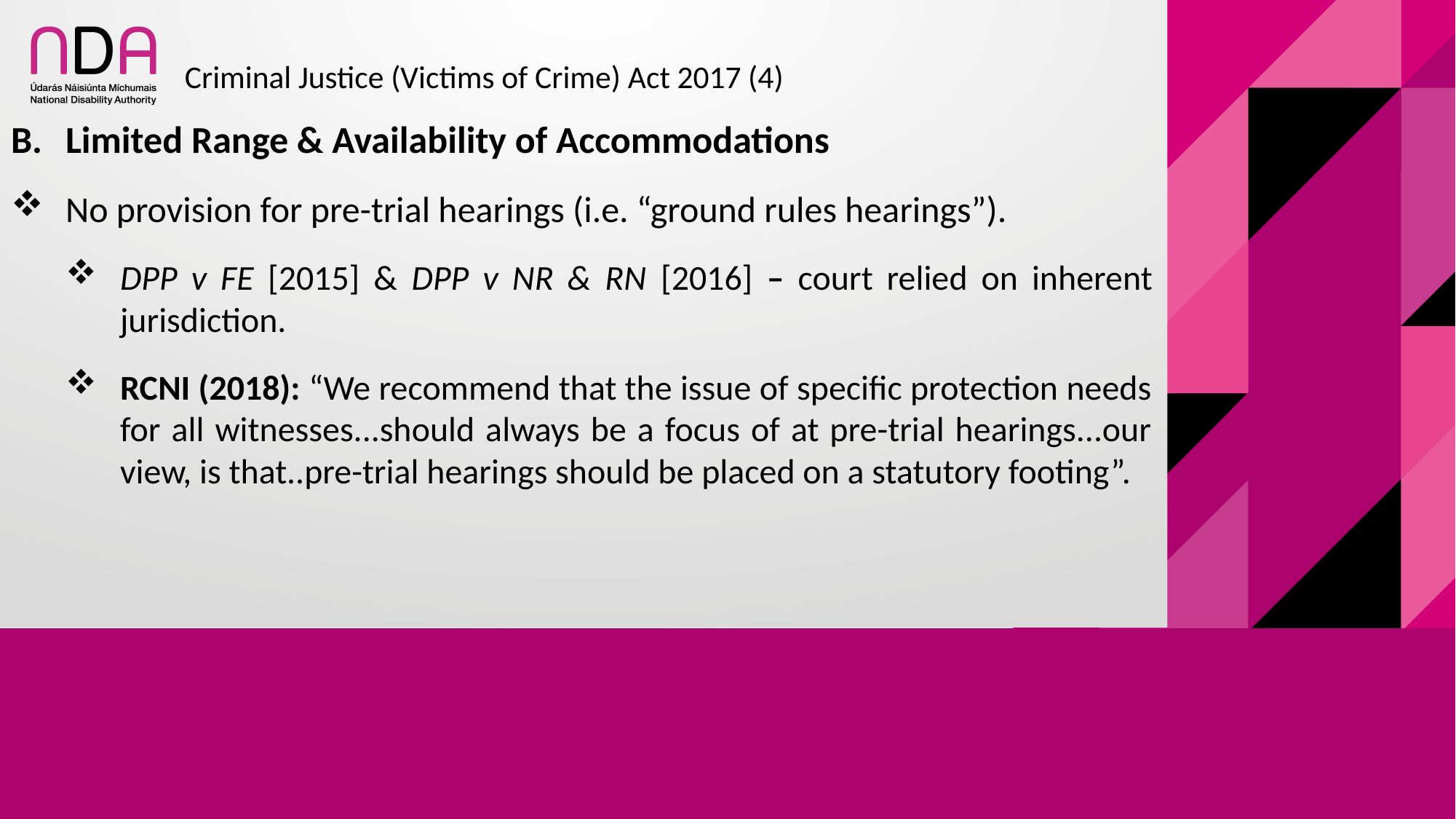

# Criminal Justice (Victims of Crime) Act 2017 (4)
Limited Range & Availability of Accommodations
No provision for pre-trial hearings (i.e. “ground rules hearings”).
DPP v FE [2015] & DPP v NR & RN [2016] – court relied on inherent jurisdiction.
RCNI (2018): “We recommend that the issue of specific protection needs for all witnesses...should always be a focus of at pre-trial hearings...our view, is that..pre-trial hearings should be placed on a statutory footing”.